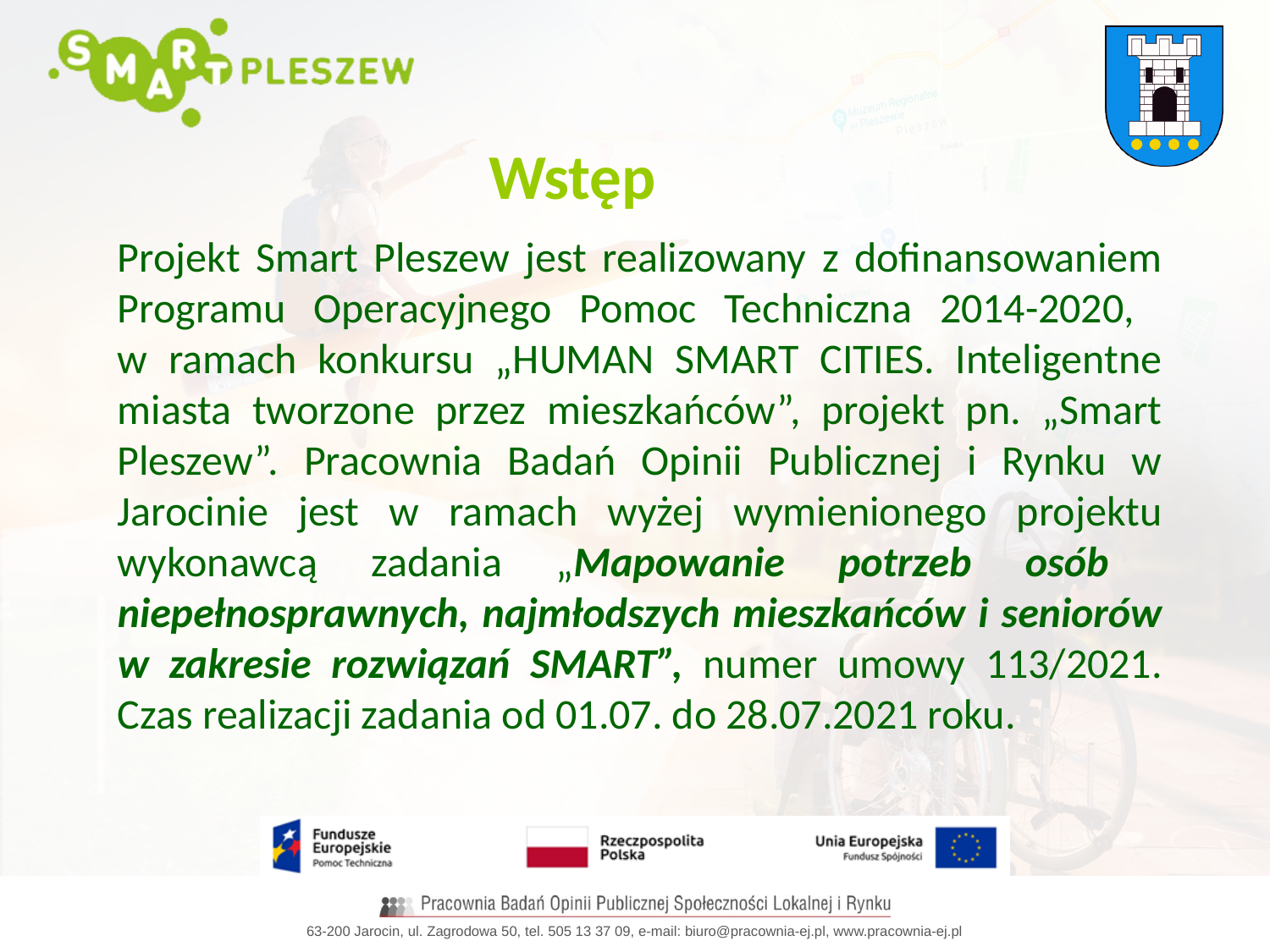

Wstęp
Projekt Smart Pleszew jest realizowany z dofinansowaniem Programu Operacyjnego Pomoc Techniczna 2014-2020,
w ramach konkursu „HUMAN SMART CITIES. Inteligentne miasta tworzone przez mieszkańców”, projekt pn. „Smart Pleszew”. Pracownia Badań Opinii Publicznej i Rynku w Jarocinie jest w ramach wyżej wymienionego projektu wykonawcą zadania „Mapowanie potrzeb osób
niepełnosprawnych, najmłodszych mieszkańców i seniorów w zakresie rozwiązań SMART”, numer umowy 113/2021. Czas realizacji zadania od 01.07. do 28.07.2021 roku.